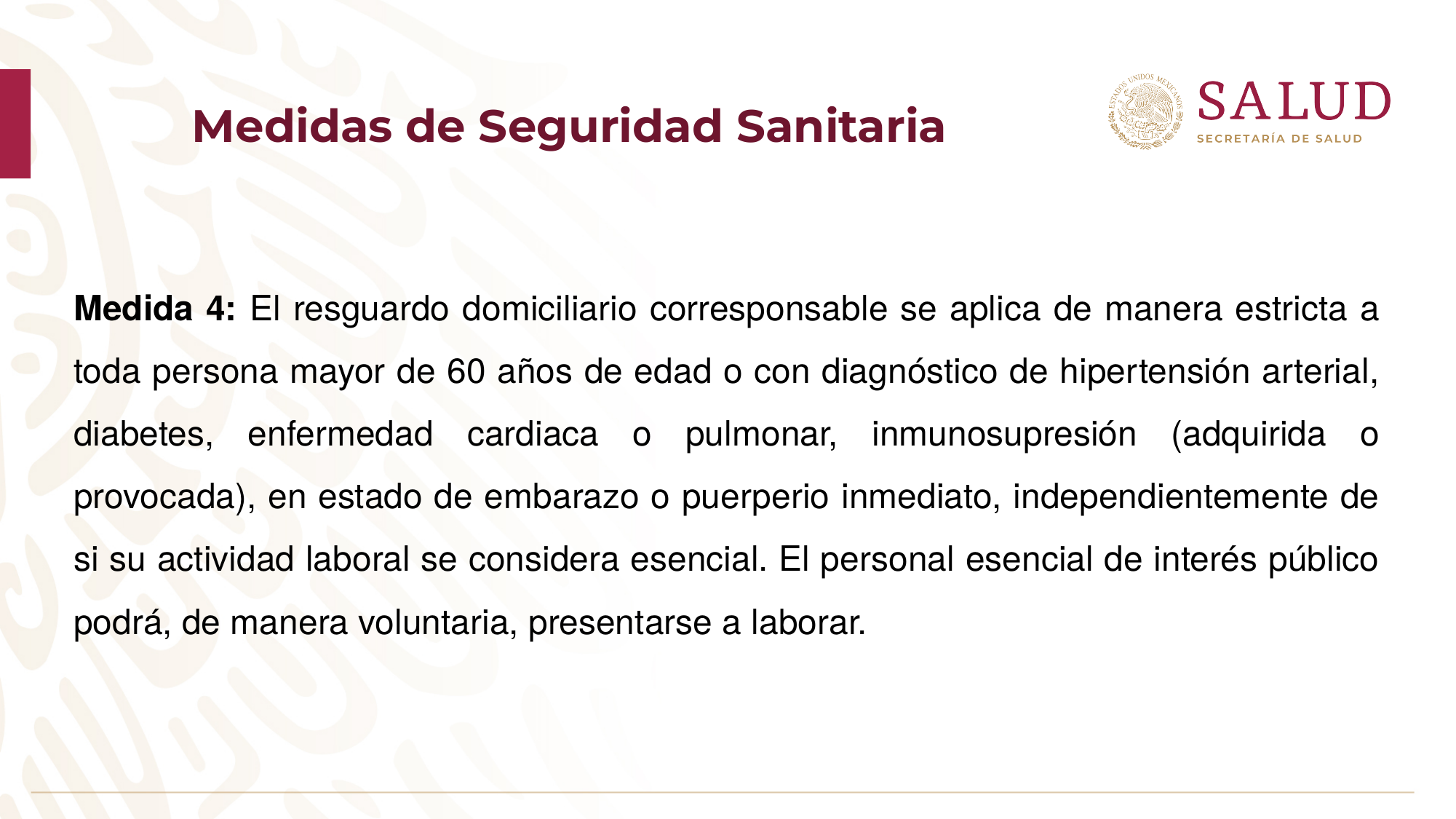

Medidas de Seguridad Sanitaria
Medida 4: El resguardo domiciliario corresponsable se aplica de manera estricta a toda persona mayor de 60 años de edad o con diagnóstico de hipertensión arterial, diabetes, enfermedad cardiaca o pulmonar, inmunosupresión (adquirida o provocada), en estado de embarazo o puerperio inmediato, independientemente de si su actividad laboral se considera esencial. El personal esencial de interés público podrá, de manera voluntaria, presentarse a laborar.